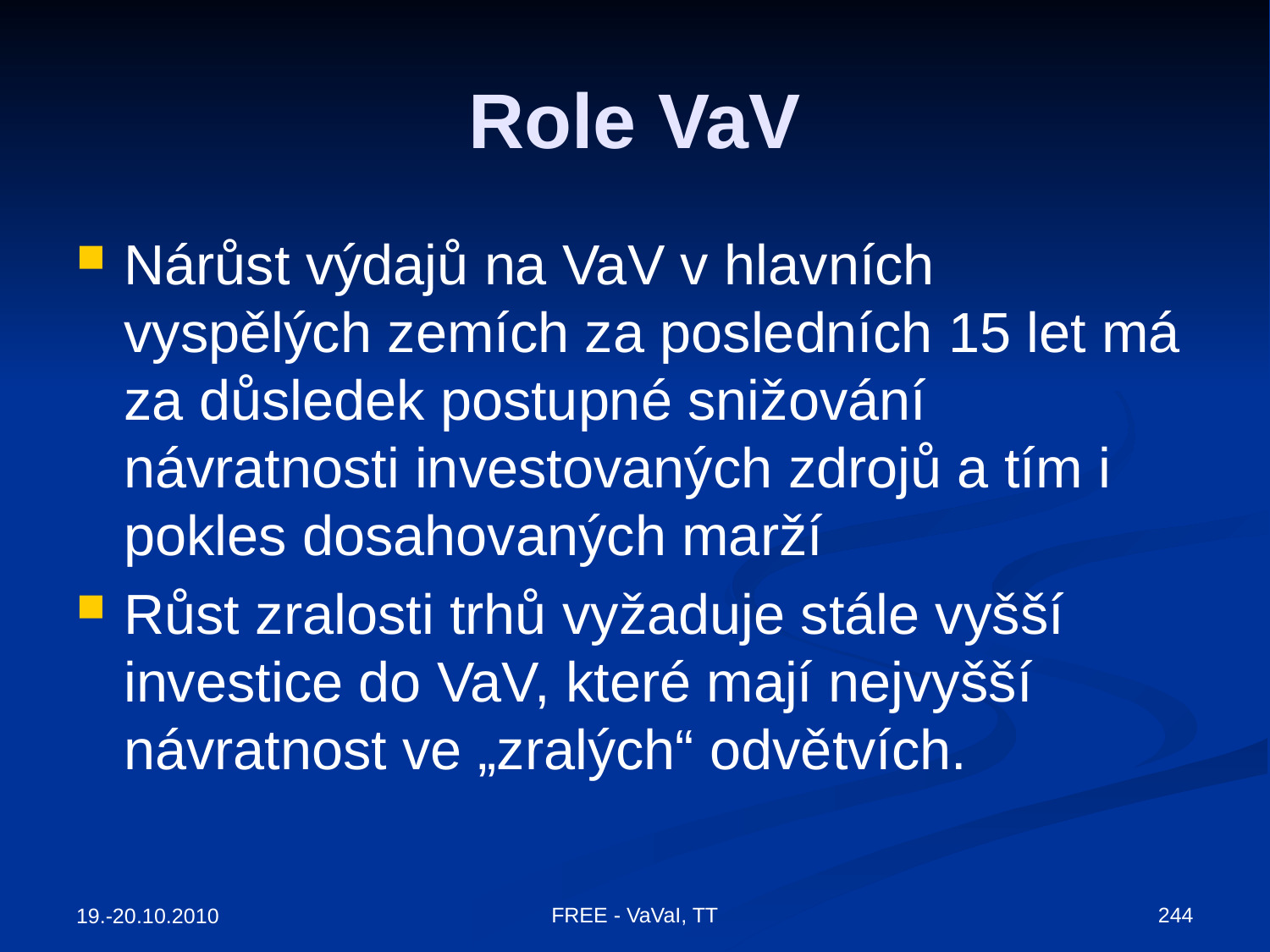

# Role VaV
Nárůst výdajů na VaV v hlavních vyspělých zemích za posledních 15 let má za důsledek postupné snižování návratnosti investovaných zdrojů a tím i pokles dosahovaných marží
Růst zralosti trhů vyžaduje stále vyšší investice do VaV, které mají nejvyšší návratnost ve „zralých“ odvětvích.
FREE - VaVaI, TT
244
19.-20.10.2010